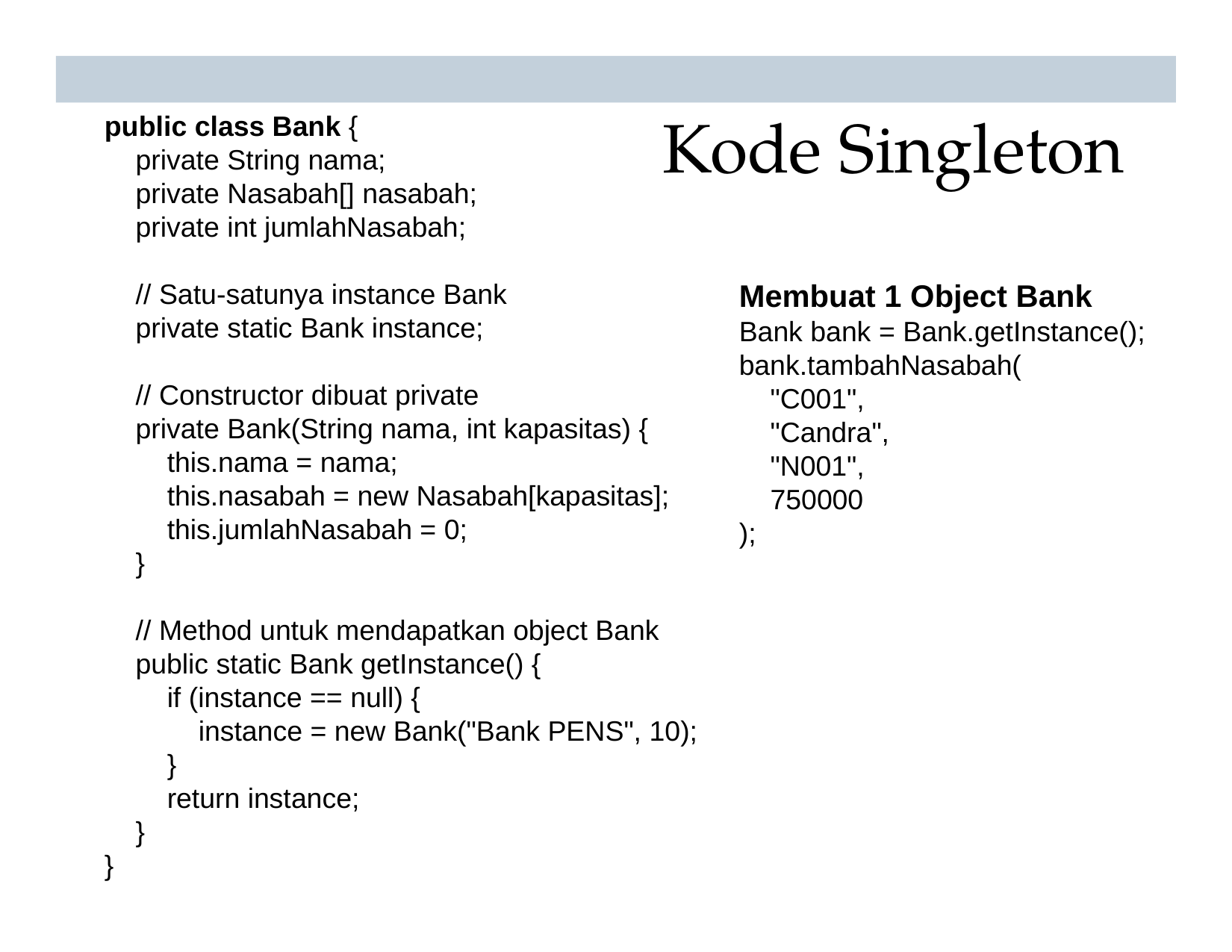

public class Bank {
    private String nama;
    private Nasabah[] nasabah;
    private int jumlahNasabah;

    // Satu-satunya instance Bank
    private static Bank instance;

    // Constructor dibuat private
    private Bank(String nama, int kapasitas) {
        this.nama = nama;
        this.nasabah = new Nasabah[kapasitas];
        this.jumlahNasabah = 0;
    }

    // Method untuk mendapatkan object Bank
    public static Bank getInstance() {
        if (instance == null) {
            instance = new Bank("Bank PENS", 10);
        }
        return instance;
    }
}
# Kode Singleton
Membuat 1 Object Bank
Bank bank = Bank.getInstance();
bank.tambahNasabah(
    "C001",
    "Candra",
    "N001",
    750000
);